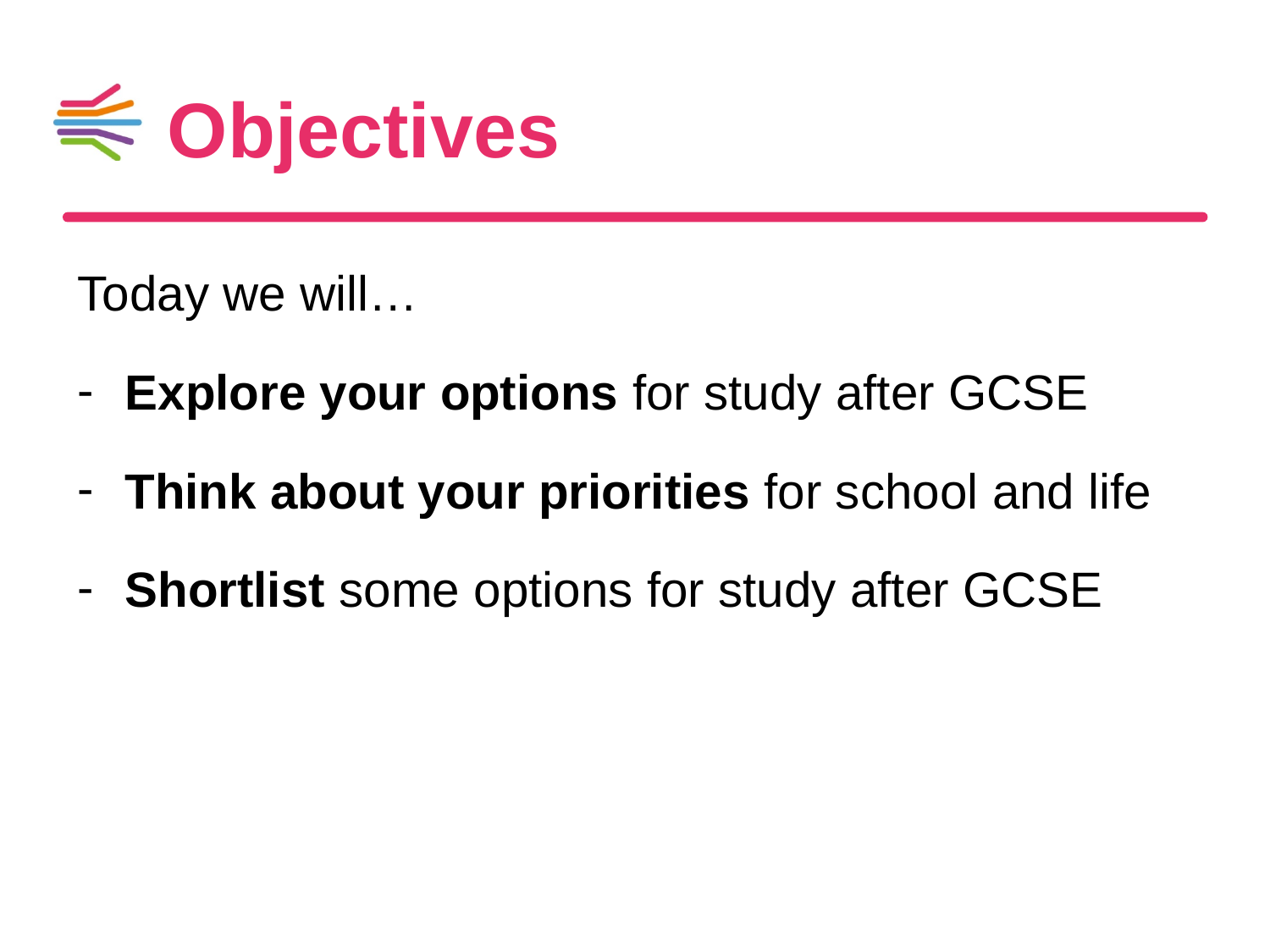

# Objectives
Today we will…
Explore your options for study after GCSE
Think about your priorities for school and life
Shortlist some options for study after GCSE